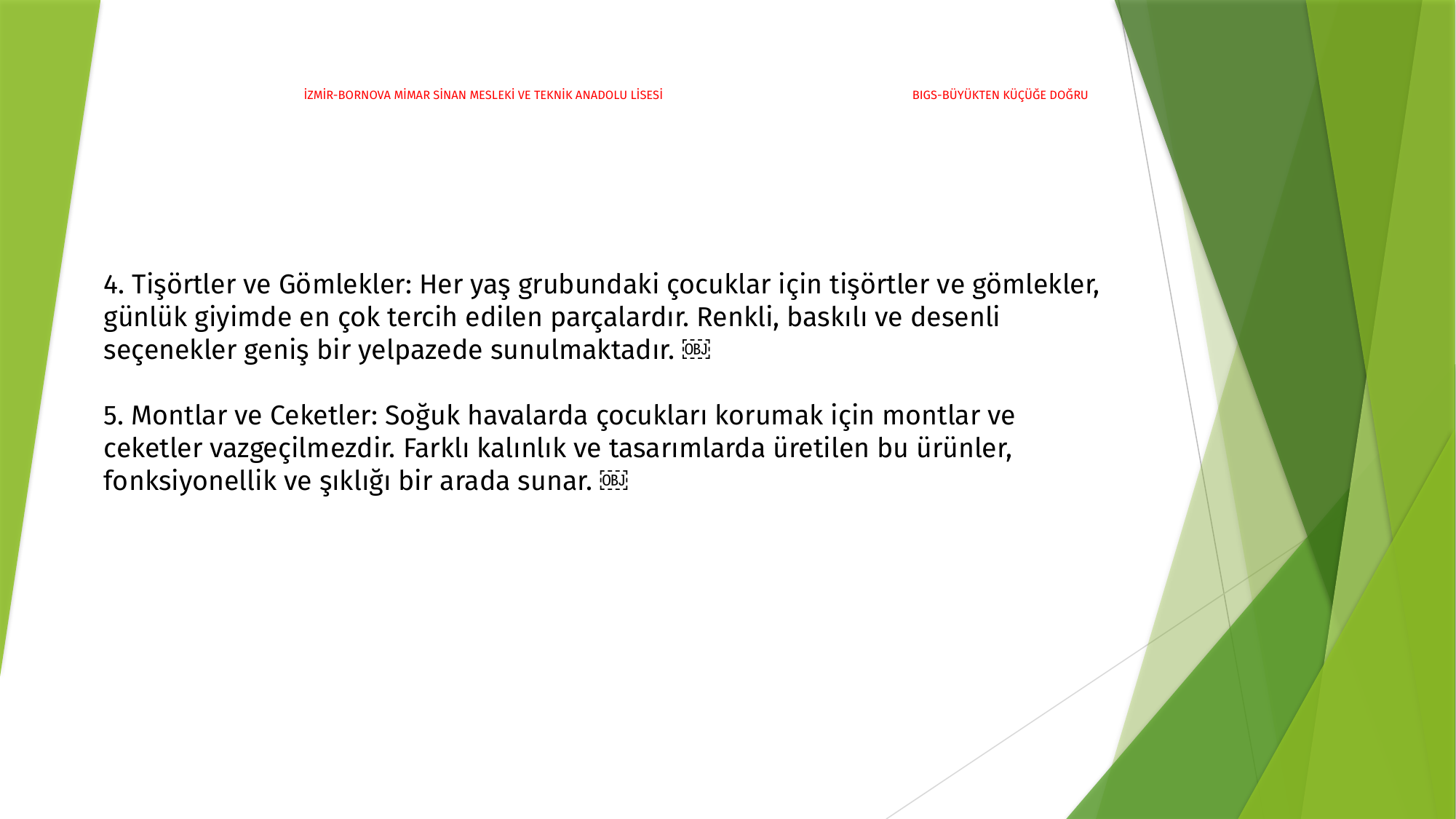

# İZMİR-BORNOVA MİMAR SİNAN MESLEKİ VE TEKNİK ANADOLU LİSESİ
BIGS-BÜYÜKTEN KÜÇÜĞE DOĞRU
4. Tişörtler ve Gömlekler: Her yaş grubundaki çocuklar için tişörtler ve gömlekler, günlük giyimde en çok tercih edilen parçalardır. Renkli, baskılı ve desenli seçenekler geniş bir yelpazede sunulmaktadır. ￼

5. Montlar ve Ceketler: Soğuk havalarda çocukları korumak için montlar ve ceketler vazgeçilmezdir. Farklı kalınlık ve tasarımlarda üretilen bu ürünler, fonksiyonellik ve şıklığı bir arada sunar. ￼